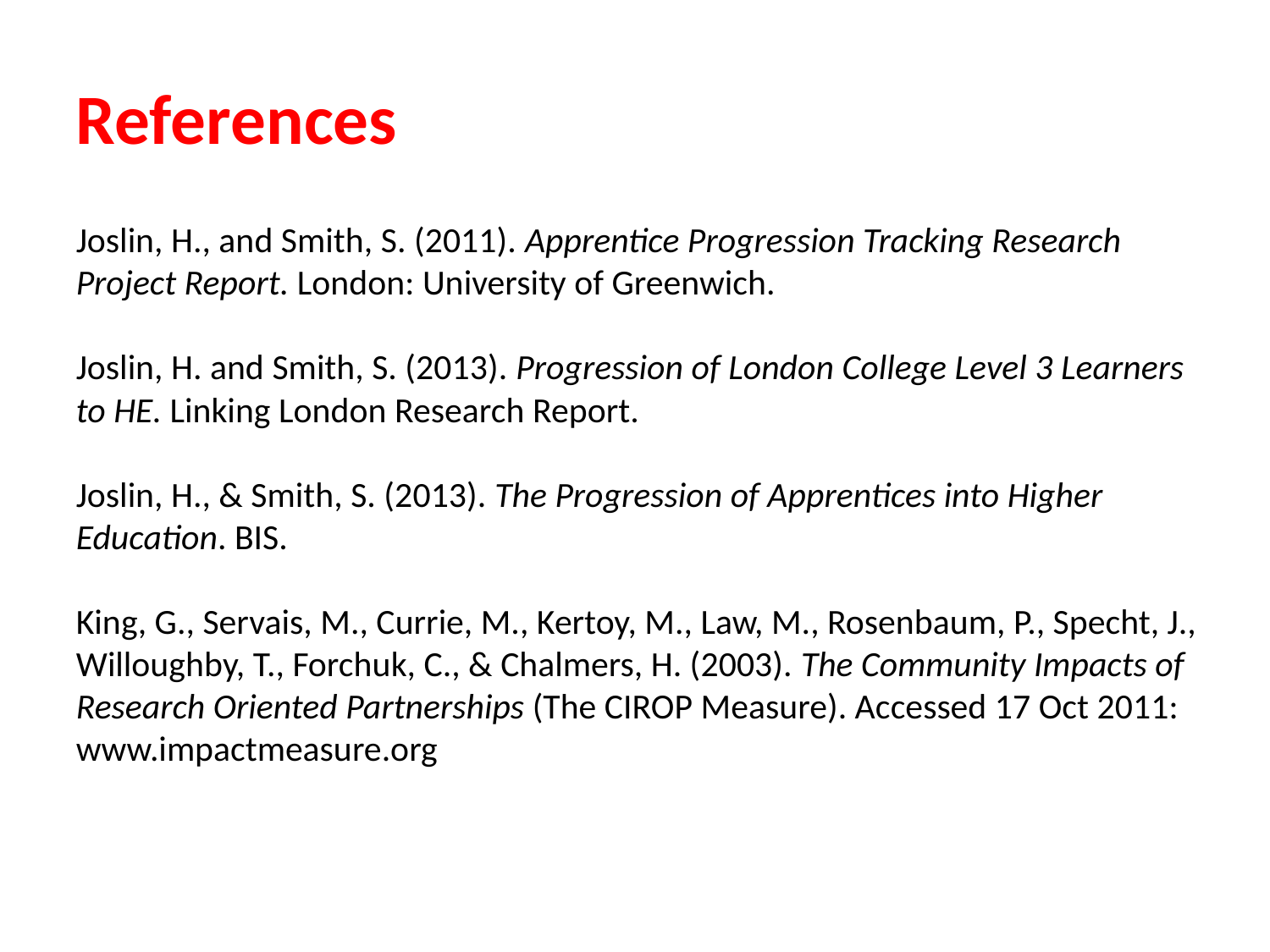

References

Joslin, H., and Smith, S. (2011). Apprentice Progression Tracking Research Project Report. London: University of Greenwich.

Joslin, H. and Smith, S. (2013). Progression of London College Level 3 Learners to HE. Linking London Research Report.

Joslin, H., & Smith, S. (2013). The Progression of Apprentices into Higher Education. BIS.

King, G., Servais, M., Currie, M., Kertoy, M., Law, M., Rosenbaum, P., Specht, J., Willoughby, T., Forchuk, C., & Chalmers, H. (2003). The Community Impacts of Research Oriented Partnerships (The CIROP Measure). Accessed 17 Oct 2011: www.impactmeasure.org